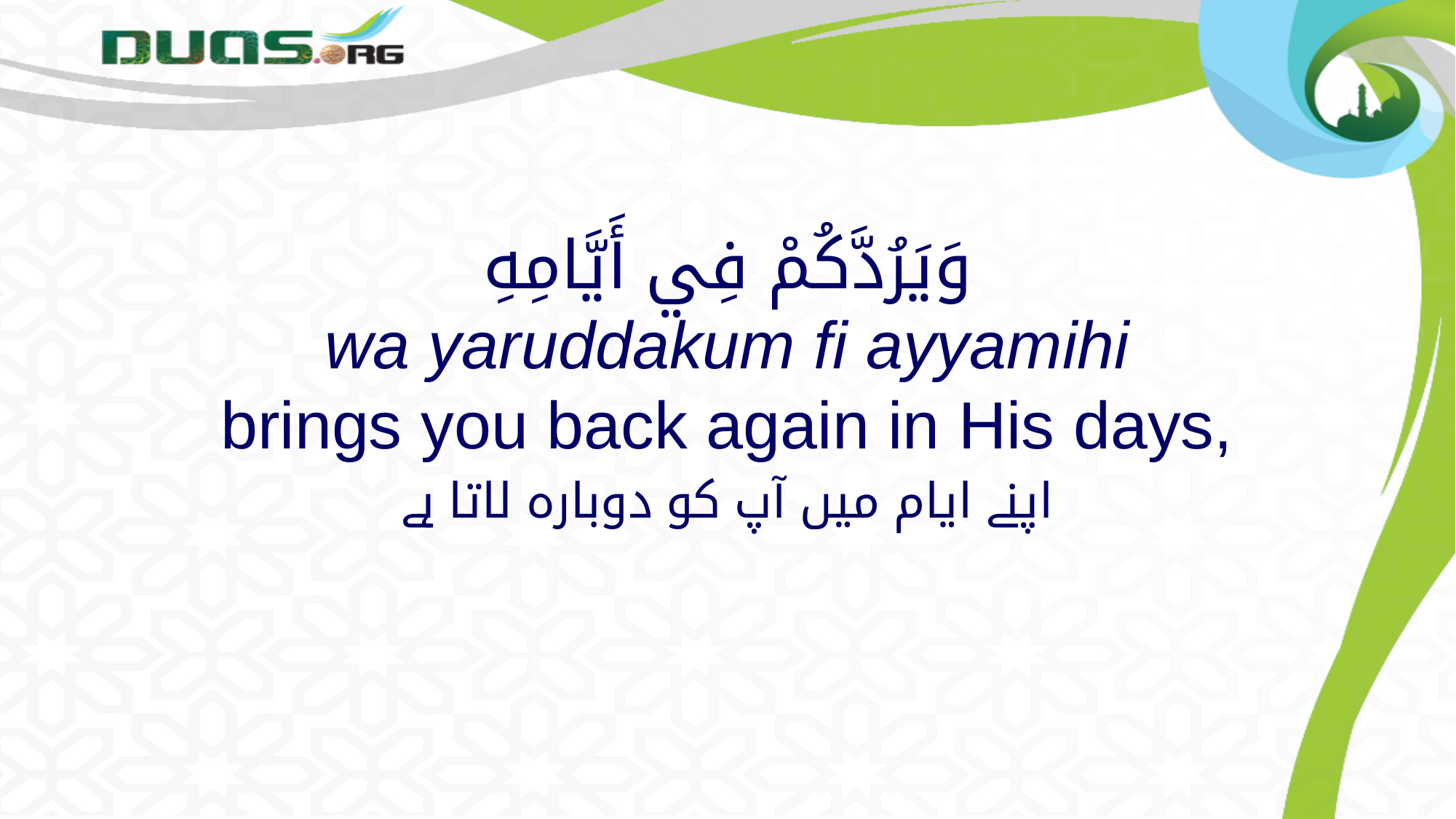

# وَيَرُدَّكُمْ فِي أَيَّامِهِ wa yaruddakum fi ayyamihi brings you back again in His days,
اپنے ایام میں آپ کو دوبارہ لاتا ہے